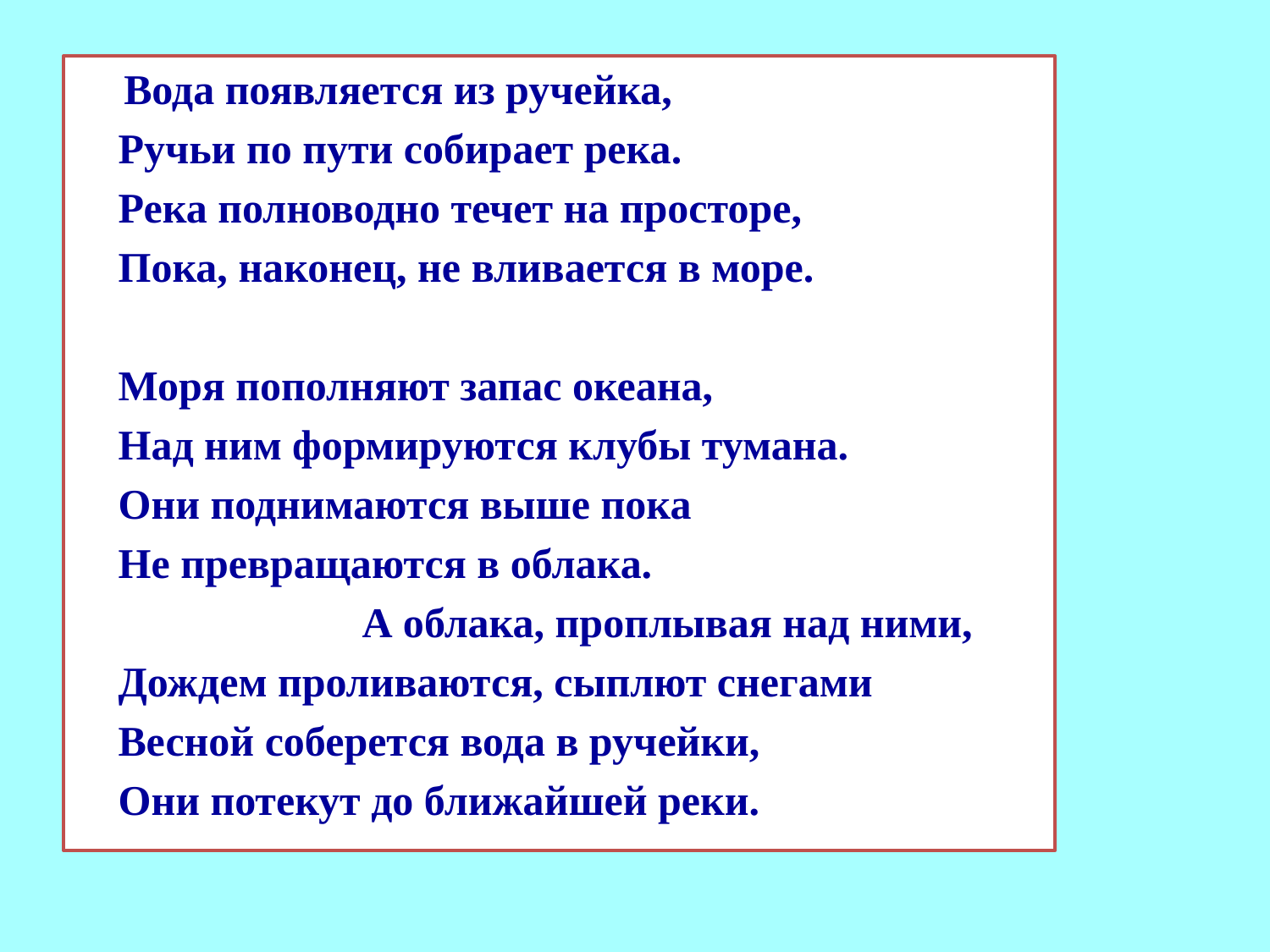

Вода появляется из ручейка,
	Ручьи по пути собирает река.
	Река полноводно течет на просторе,
	Пока, наконец, не вливается в море.

	Моря пополняют запас океана,
	Над ним формируются клубы тумана.
	Они поднимаются выше пока
	Не превращаются в облака.
                           А облака, проплывая над ними,
	Дождем проливаются, сыплют снегами
	Весной соберется вода в ручейки,
	Они потекут до ближайшей реки.